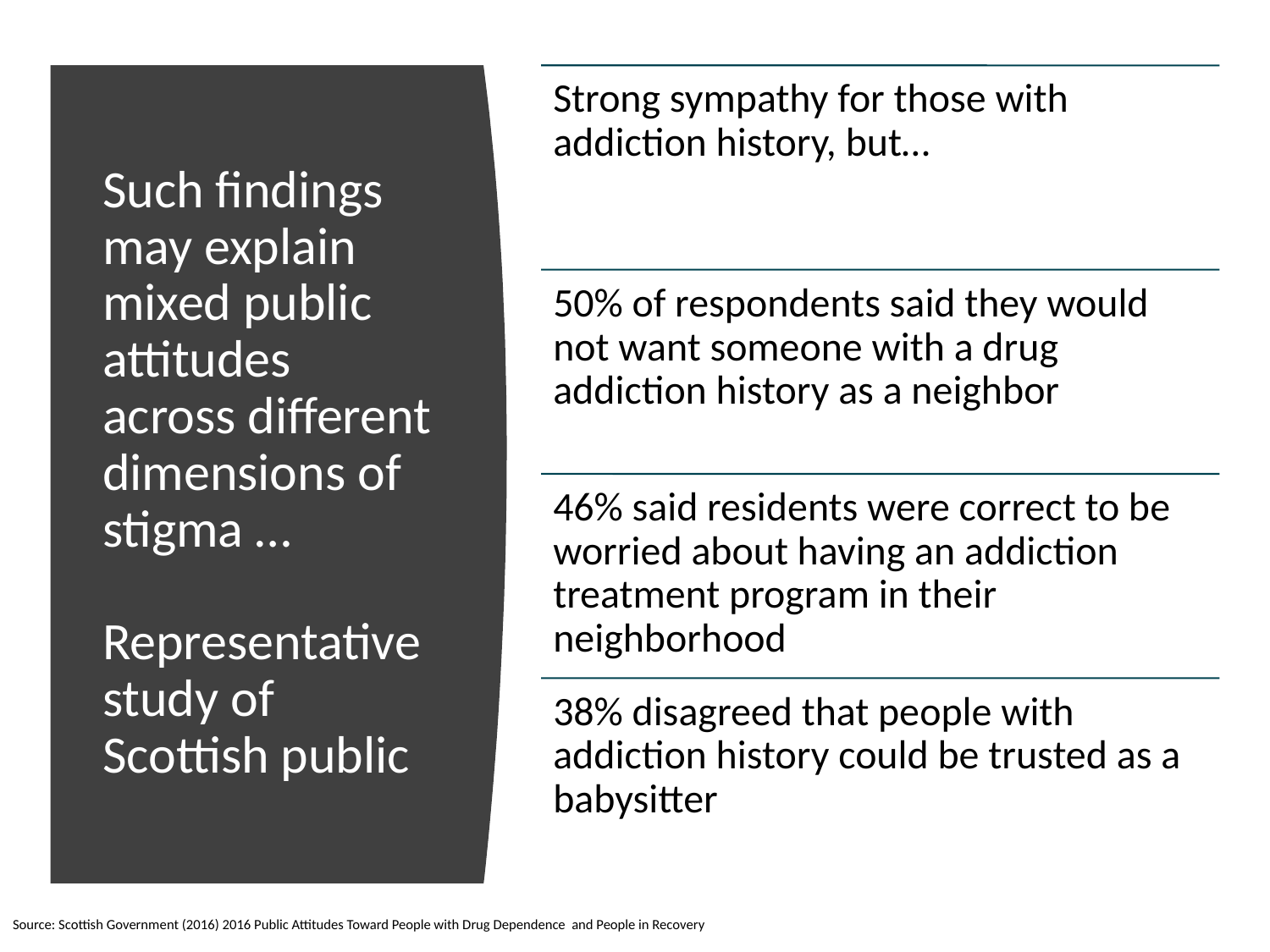

Strong sympathy for those with addiction history, but…
50% of respondents said they would not want someone with a drug addiction history as a neighbor
46% said residents were correct to be worried about having an addiction treatment program in their neighborhood
38% disagreed that people with addiction history could be trusted as a babysitter

# Such findings may explain mixed public  attitudes across different dimensions of stigma … Representative study of Scottish public
Source: Scottish Government (2016) 2016 Public Attitudes Toward People with Drug Dependence  and People in Recovery